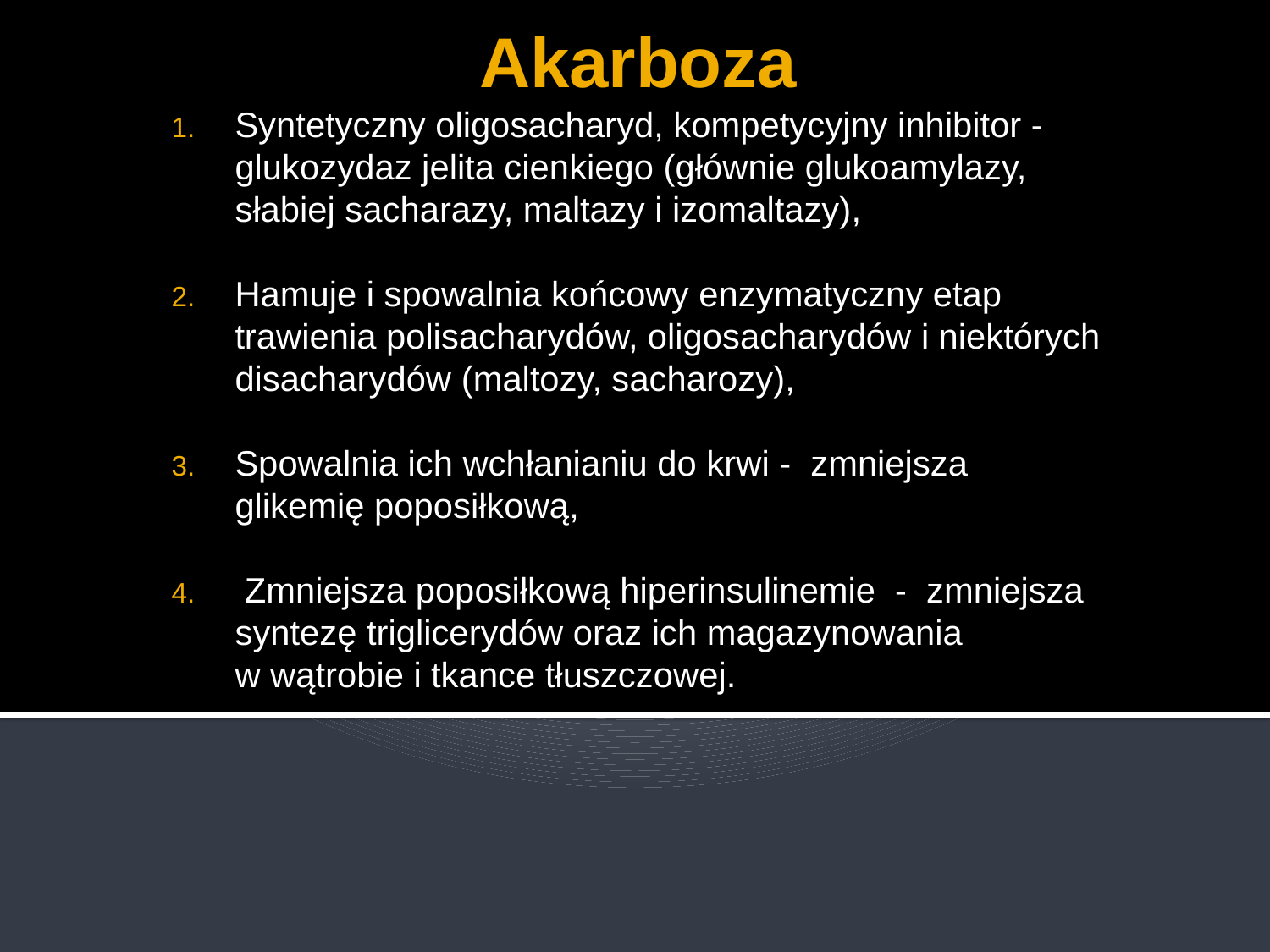

# Akarboza
Syntetyczny oligosacharyd, kompetycyjny inhibitor -glukozydaz jelita cienkiego (głównie glukoamylazy, słabiej sacharazy, maltazy i izomaltazy),

Hamuje i spowalnia końcowy enzymatyczny etap trawienia polisacharydów, oligosacharydów i niektórych disacharydów (maltozy, sacharozy),

Spowalnia ich wchłanianiu do krwi -  zmniejsza glikemię poposiłkową,

 Zmniejsza poposiłkową hiperinsulinemie  -  zmniejsza syntezę triglicerydów oraz ich magazynowania w wątrobie i tkance tłuszczowej.